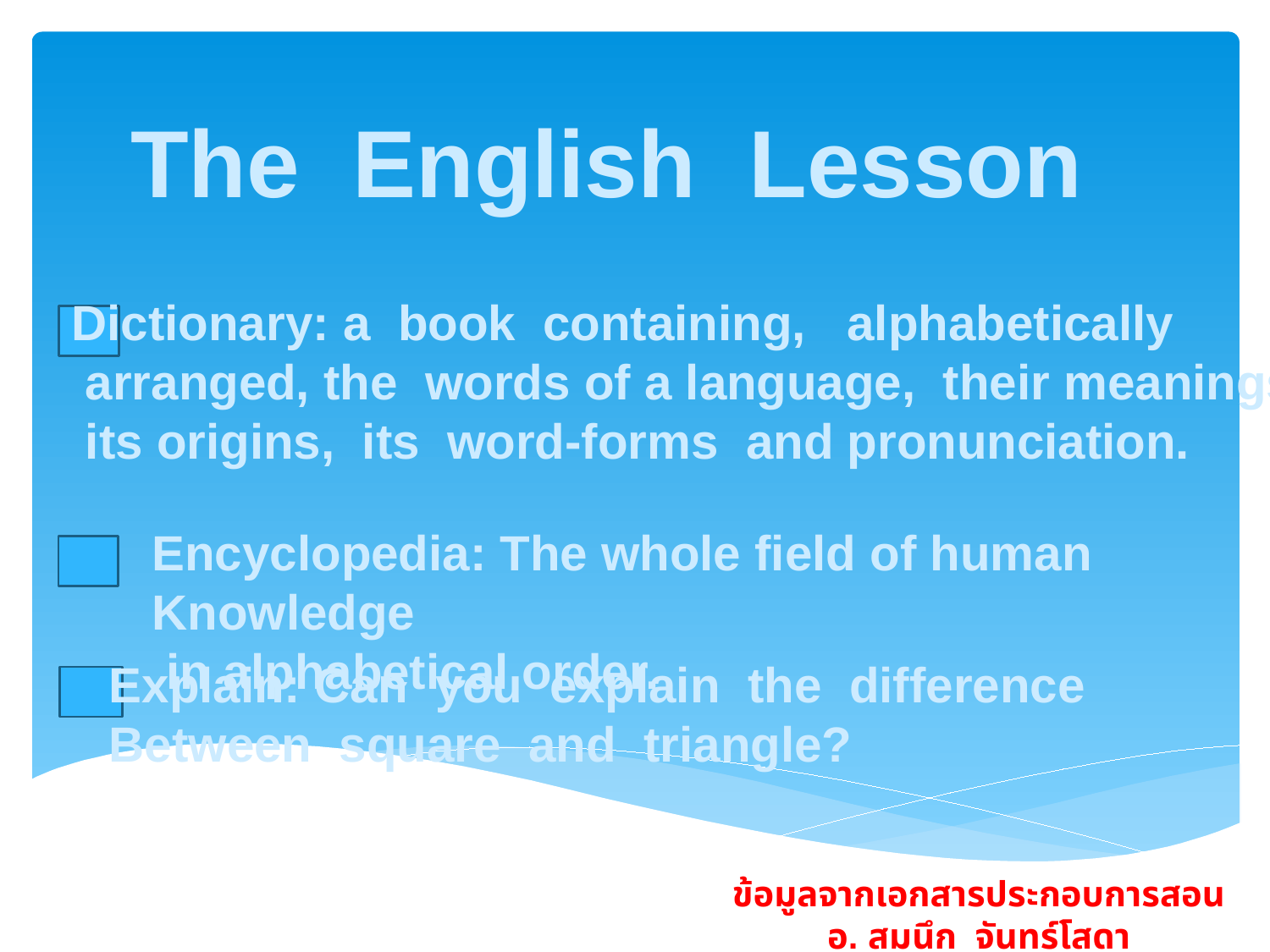

The  English  Lesson
Dictionary: a  book  containing,   alphabetically
 arranged, the  words of a language,  their meanings,
 its origins,  its  word-forms  and pronunciation.

Encyclopedia: The whole field of human Knowledge
 in alphabetical order.

Explain: Can  you  explain  the  difference
Between  square  and  triangle?

ข้อมูลจากเอกสารประกอบการสอน อ. สมนึก  จันทร์โสดา